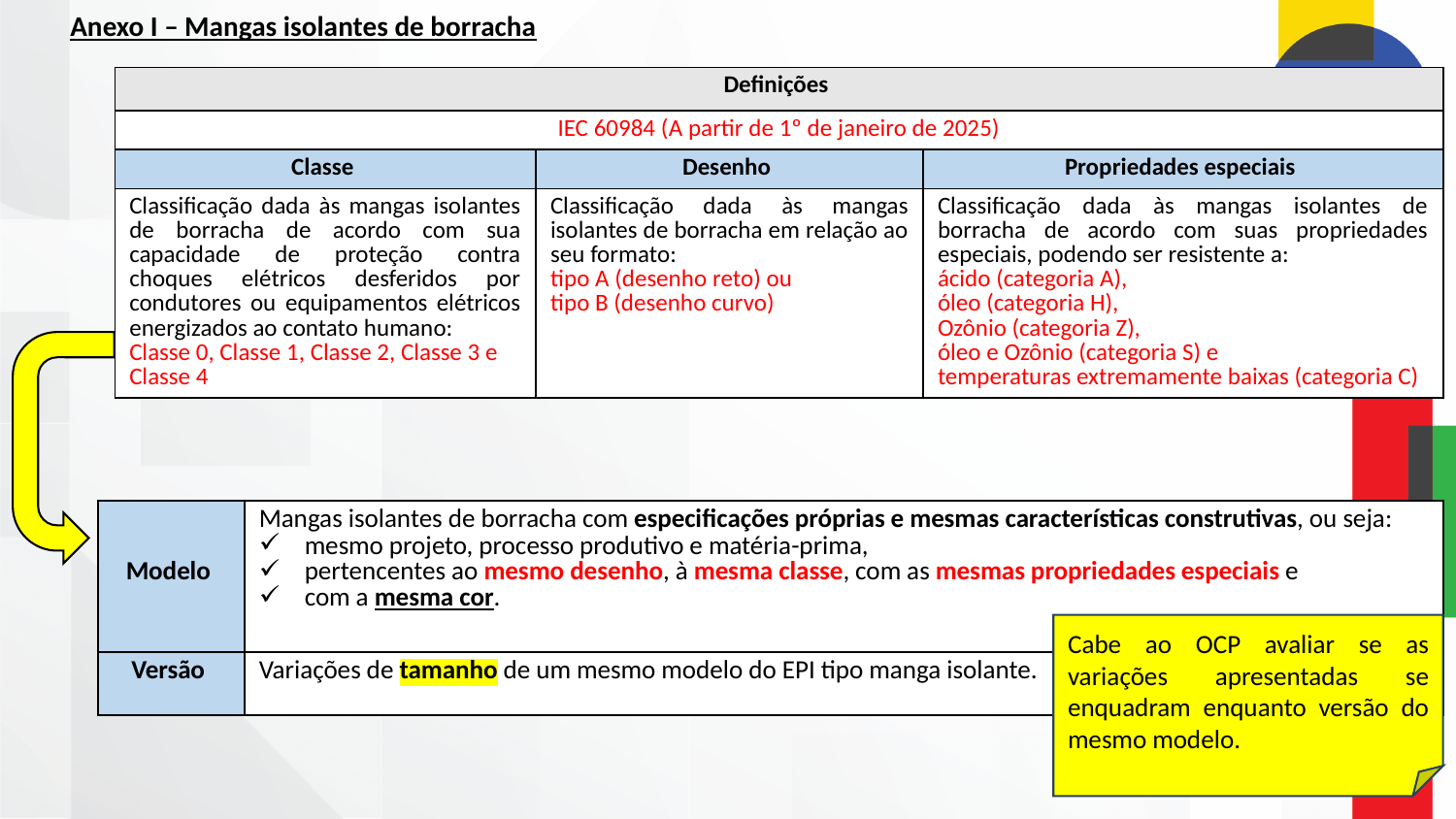

# Anexo I – Mangas isolantes de borracha
| Definições |  |  |
| --- | --- | --- |
| IEC 60984 (A partir de 1º de janeiro de 2025) | IEC 60984 (A partir de 1º de janeiro de 2025) |  |
| Classe | Desenho | Propriedades especiais |
| Classificação dada às mangas isolantes de borracha de acordo com sua capacidade de proteção contra choques elétricos desferidos por condutores ou equipamentos elétricos energizados ao contato humano: Classe 0, Classe 1, Classe 2, Classe 3 e Classe 4 | Classificação dada às mangas isolantes de borracha em relação ao seu formato: tipo A (desenho reto) ou tipo B (desenho curvo) | Classificação dada às mangas isolantes de borracha de acordo com suas propriedades especiais, podendo ser resistente a: ácido (categoria A), óleo (categoria H), Ozônio (categoria Z), óleo e Ozônio (categoria S) e temperaturas extremamente baixas (categoria C) |

| Modelo | Mangas isolantes de borracha com especificações próprias e mesmas características construtivas, ou seja: mesmo projeto, processo produtivo e matéria-prima, pertencentes ao mesmo desenho, à mesma classe, com as mesmas propriedades especiais e com a mesma cor. |
| --- | --- |
| Versão | Variações de tamanho de um mesmo modelo do EPI tipo manga isolante. |
Cabe ao OCP avaliar se as variações apresentadas se enquadram enquanto versão do mesmo modelo.